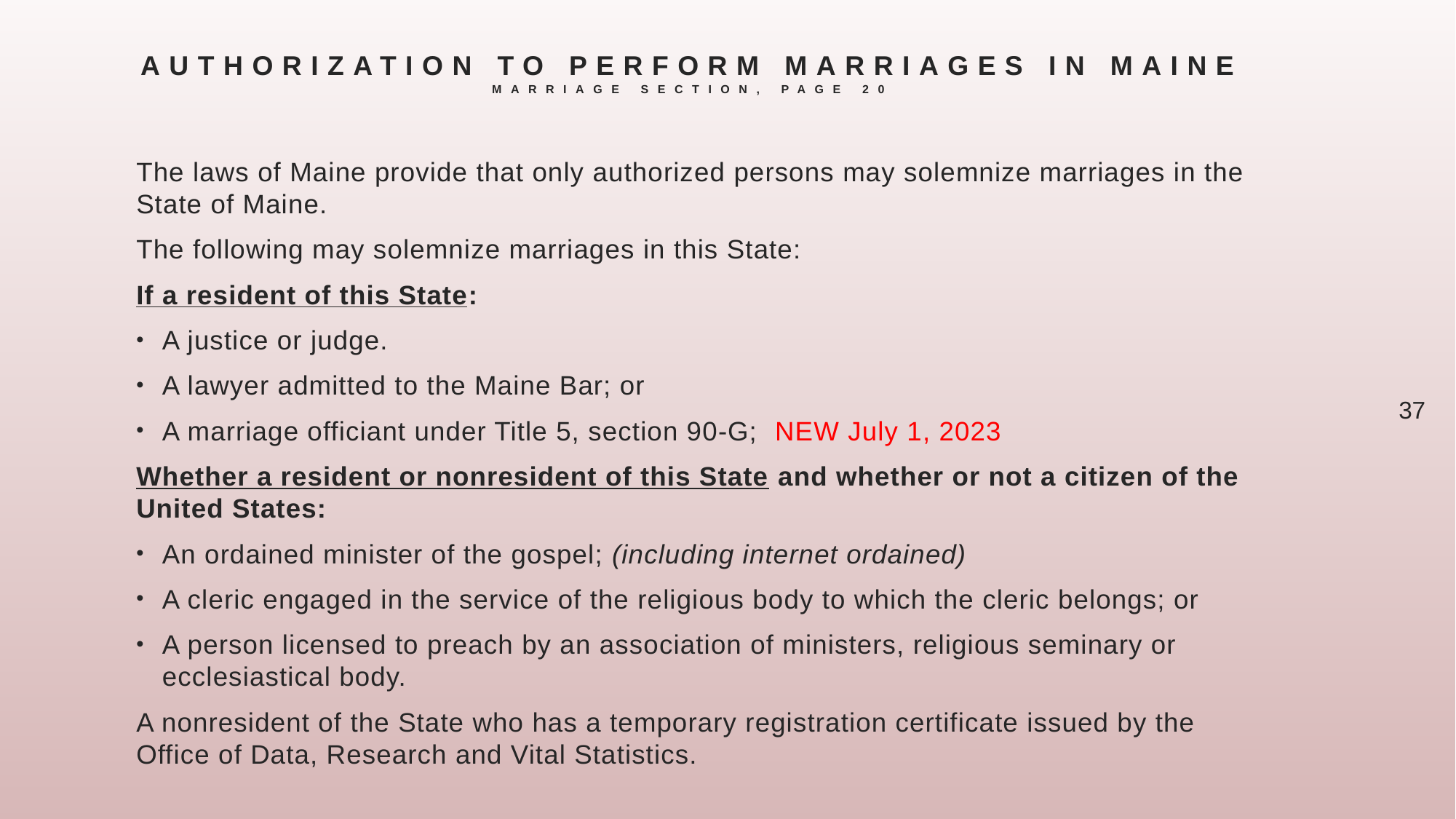

# Authorization to Perform Marriages in Maine marriage section, page 20
The laws of Maine provide that only authorized persons may solemnize marriages in the State of Maine.
The following may solemnize marriages in this State:
If a resident of this State:
A justice or judge.
A lawyer admitted to the Maine Bar; or
A marriage officiant under Title 5, section 90-G;  NEW July 1, 2023
Whether a resident or nonresident of this State and whether or not a citizen of the United States:
An ordained minister of the gospel; (including internet ordained)
A cleric engaged in the service of the religious body to which the cleric belongs; or
A person licensed to preach by an association of ministers, religious seminary or ecclesiastical body.
A nonresident of the State who has a temporary registration certificate issued by the Office of Data, Research and Vital Statistics.

37